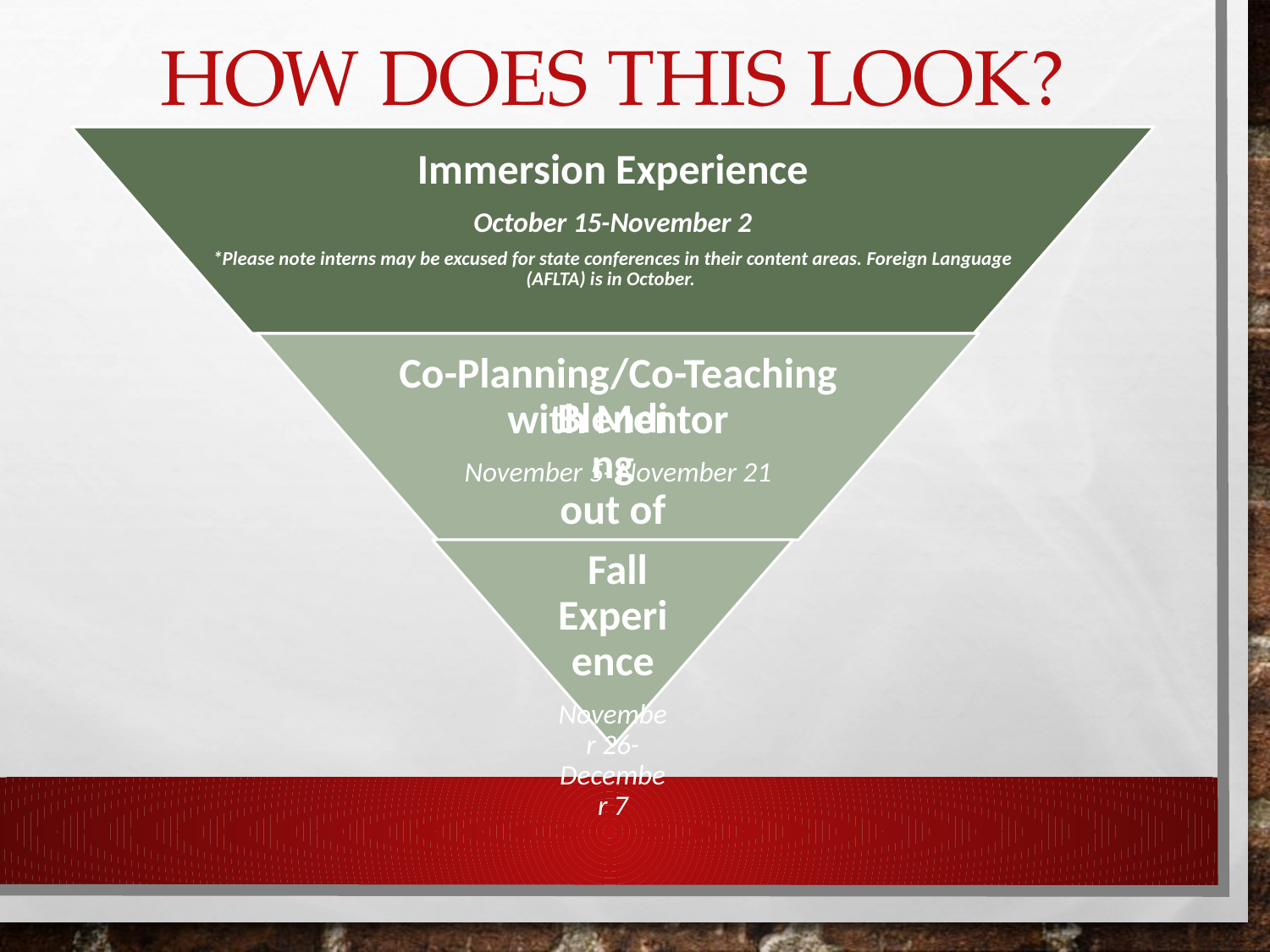

# How does this look?
Immersion Experience
October 15-November 2
*Please note interns may be excused for state conferences in their content areas. Foreign Language (AFLTA) is in October.
Co-Planning/Co-Teaching with Mentor
November 5- November 21
Blending out of
 Fall Experience
November 26-December 7